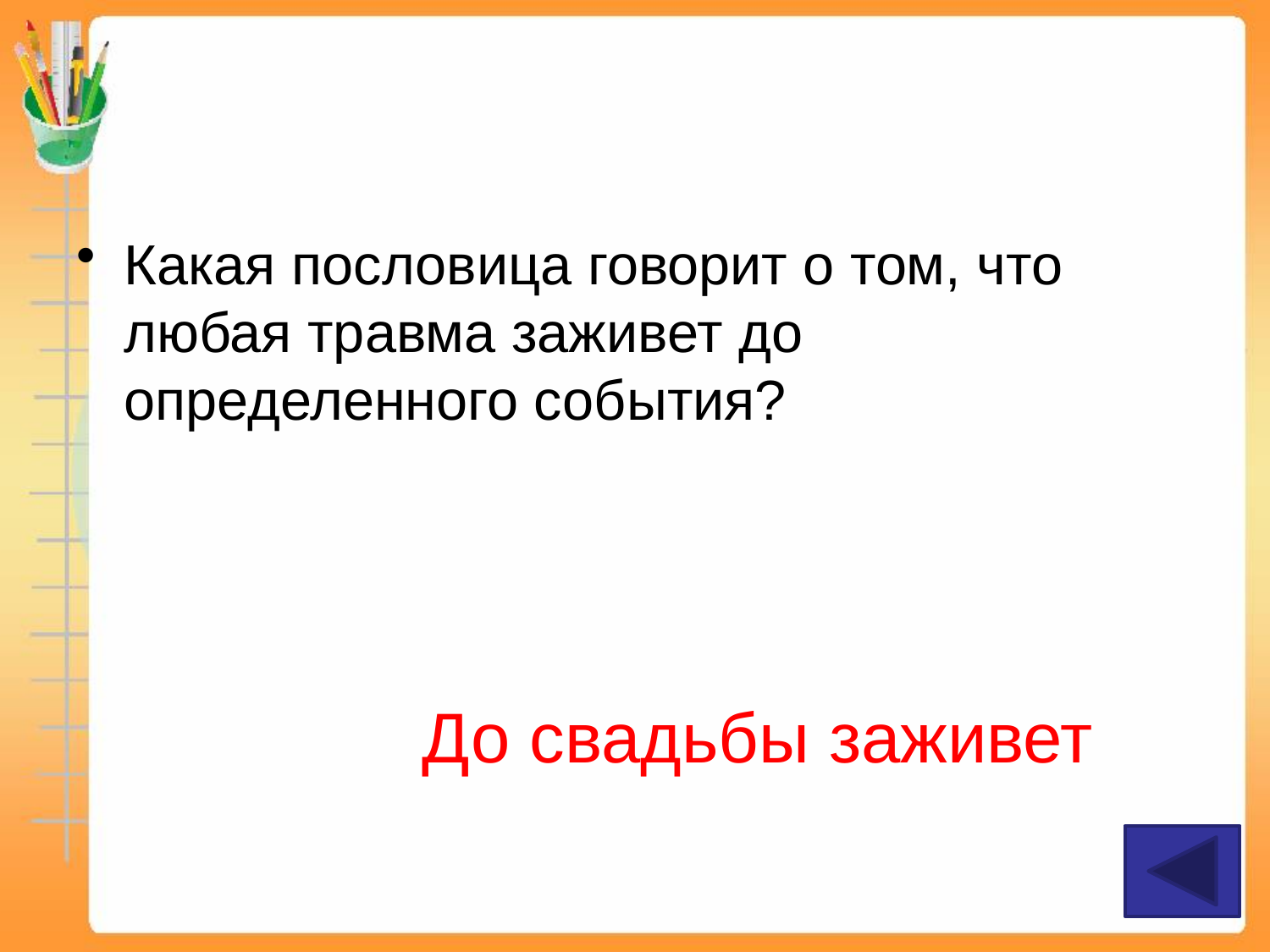

#
Какая пословица говорит о том, что любая травма заживет до определенного события?
До свадьбы заживет